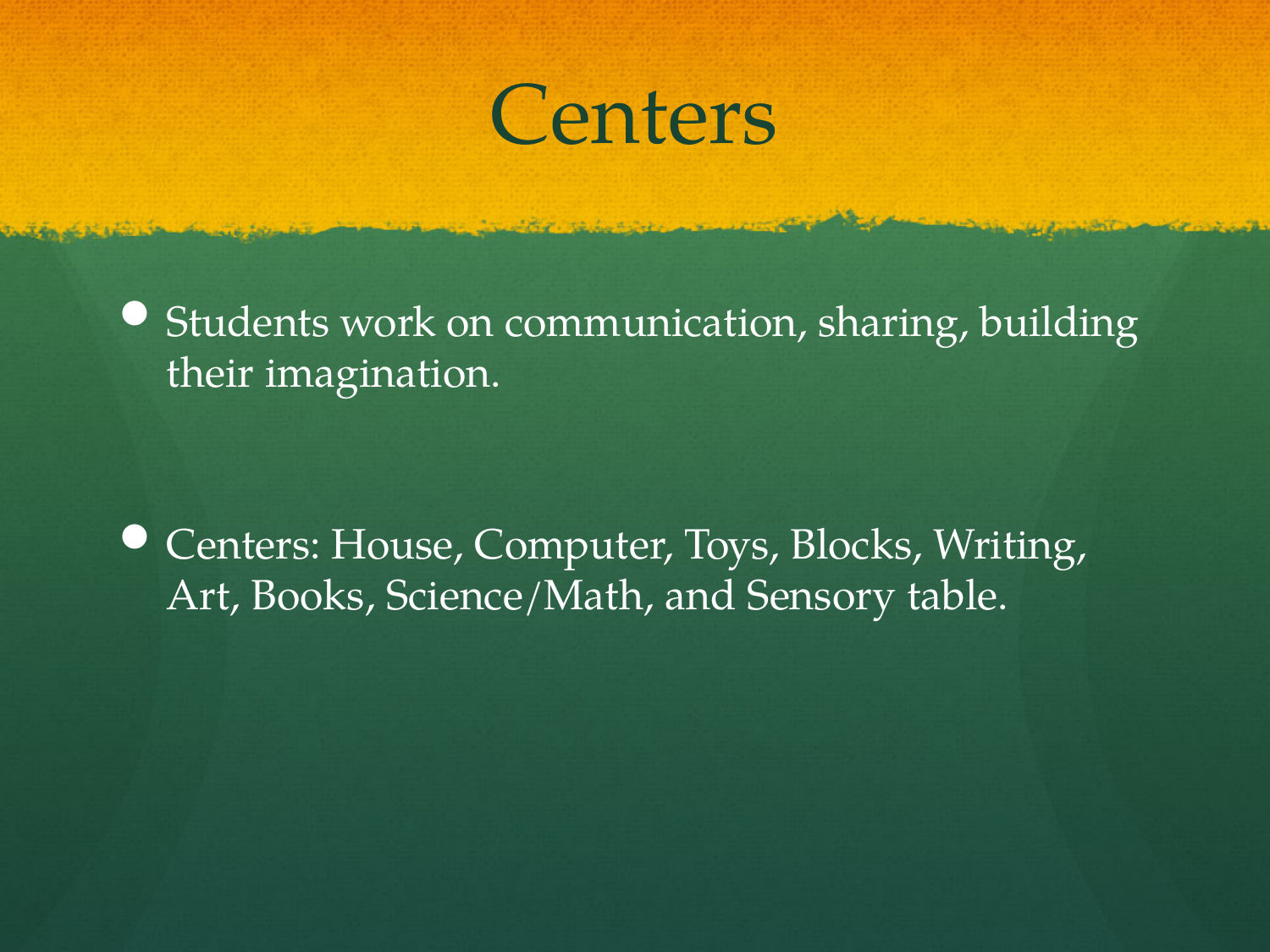

# Centers
Students work on communication, sharing, building their imagination.

Centers: House, Computer, Toys, Blocks, Writing, Art, Books, Science/Math, and Sensory table.